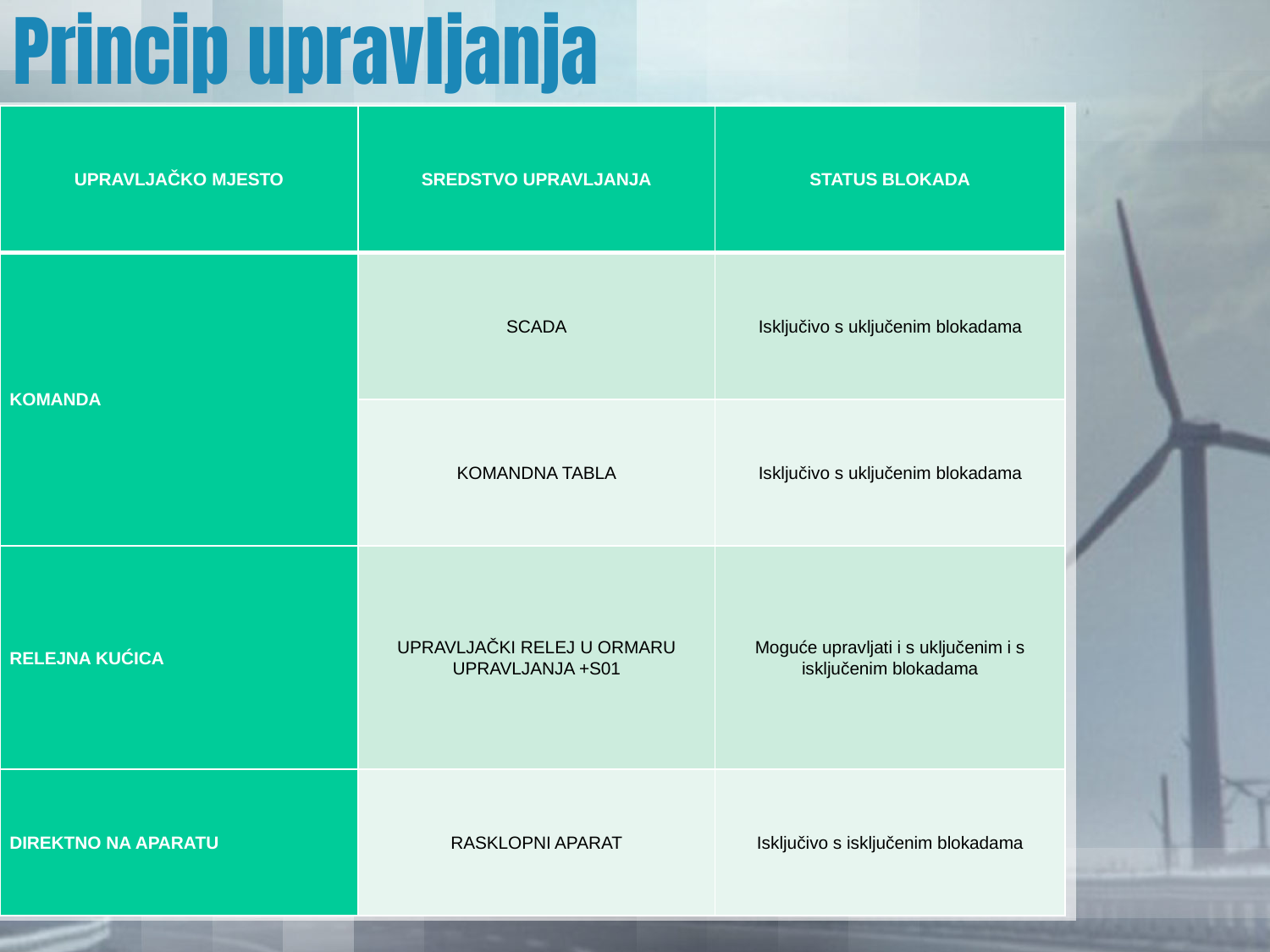

# Princip upravljanja
| UPRAVLJAČKO MJESTO | SREDSTVO UPRAVLJANJA | STATUS BLOKADA |
| --- | --- | --- |
| KOMANDA | SCADA | Isključivo s uključenim blokadama |
|  | KOMANDNA TABLA | Isključivo s uključenim blokadama |
| RELEJNA KUĆICA | UPRAVLJAČKI RELEJ U ORMARU UPRAVLJANJA +S01 | Moguće upravljati i s uključenim i s isključenim blokadama |
| DIREKTNO NA APARATU | RASKLOPNI APARAT | Isključivo s isključenim blokadama |